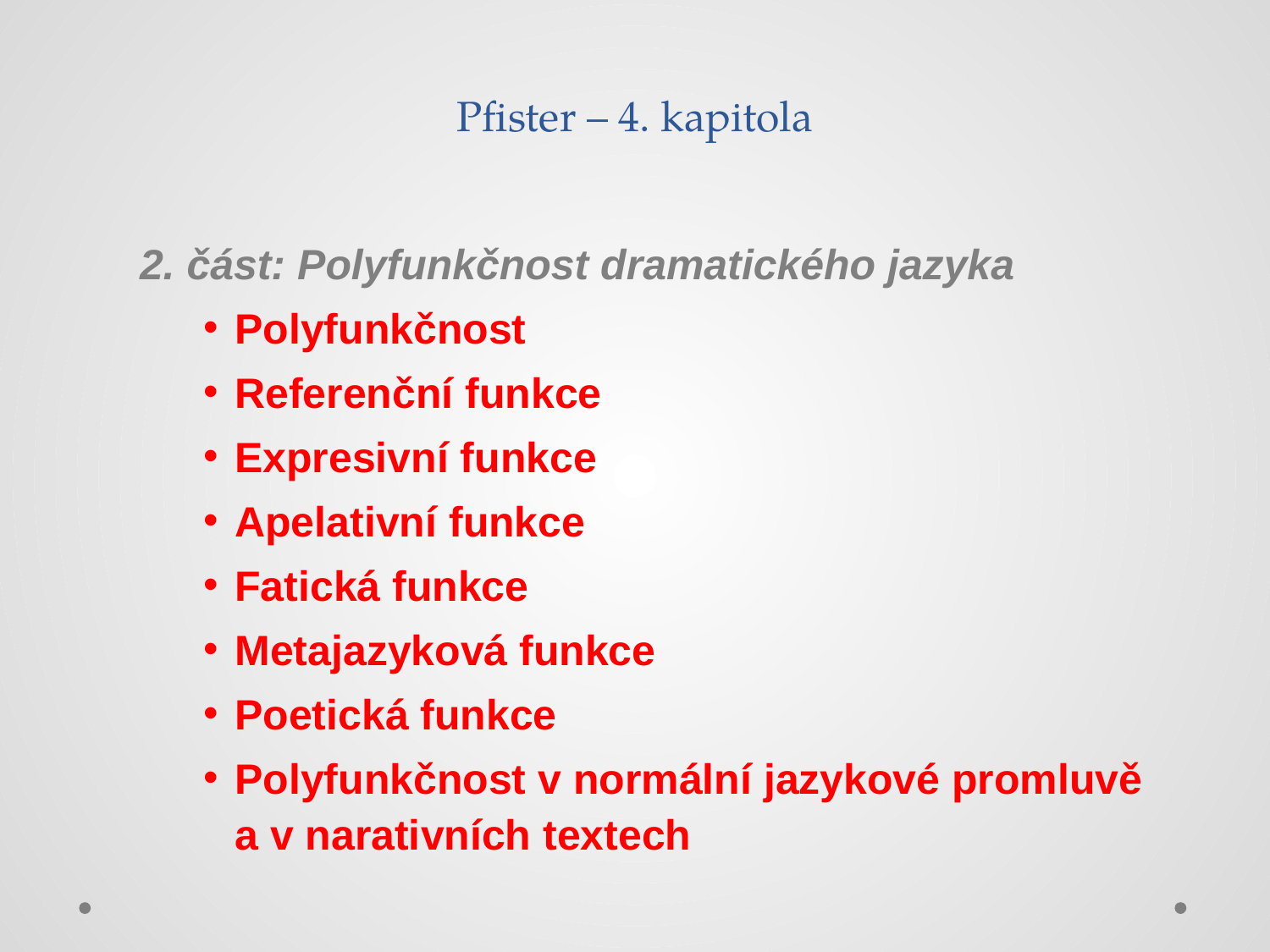

# Pfister – 4. kapitola
2. část: Polyfunkčnost dramatického jazyka
Polyfunkčnost
Referenční funkce
Expresivní funkce
Apelativní funkce
Fatická funkce
Metajazyková funkce
Poetická funkce
Polyfunkčnost v normální jazykové promluvě
a v narativních textech